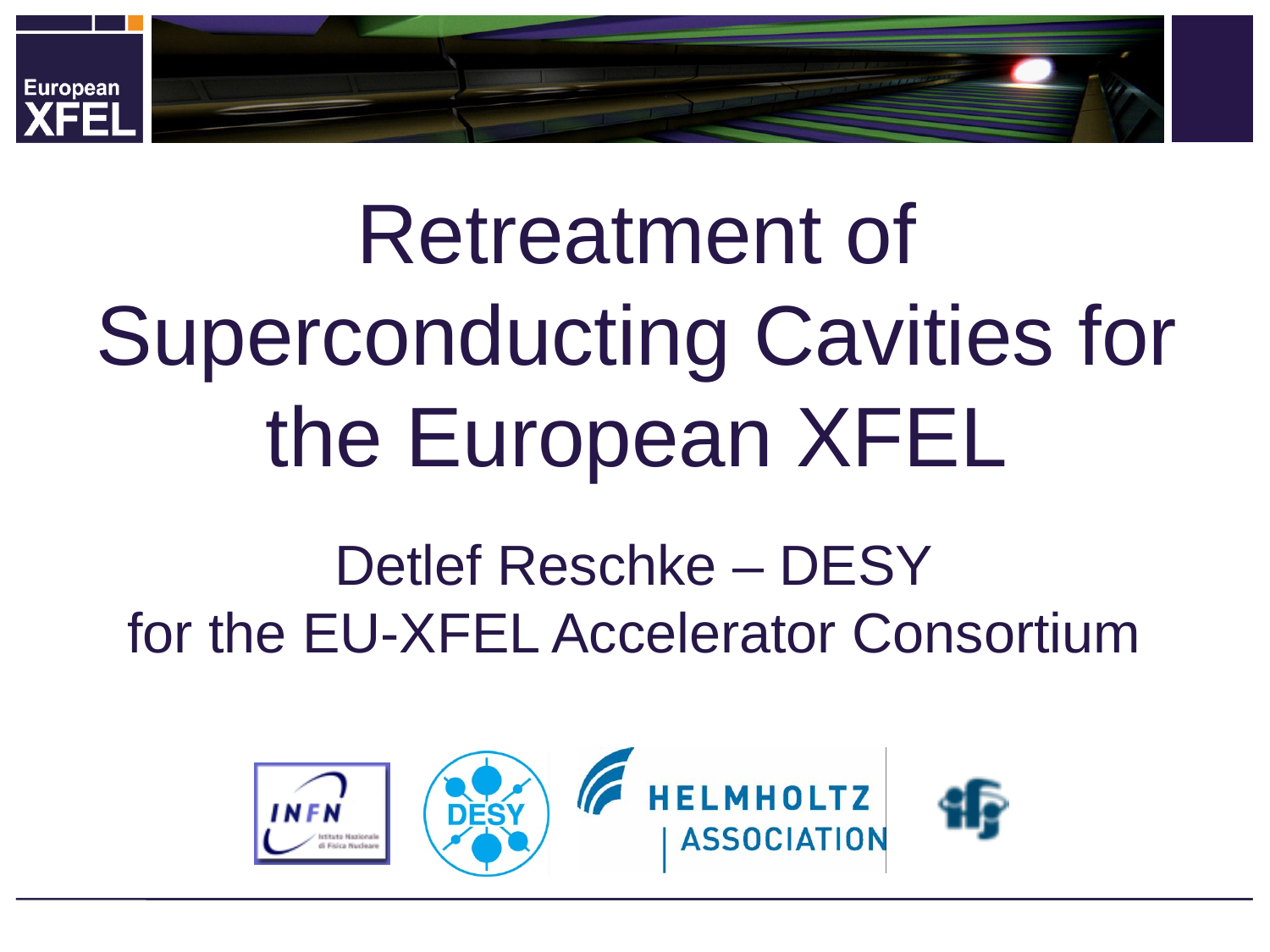

# Retreatment of Superconducting Cavities for the European XFEL
Detlef Reschke – DESY
for the EU-XFEL Accelerator Consortium